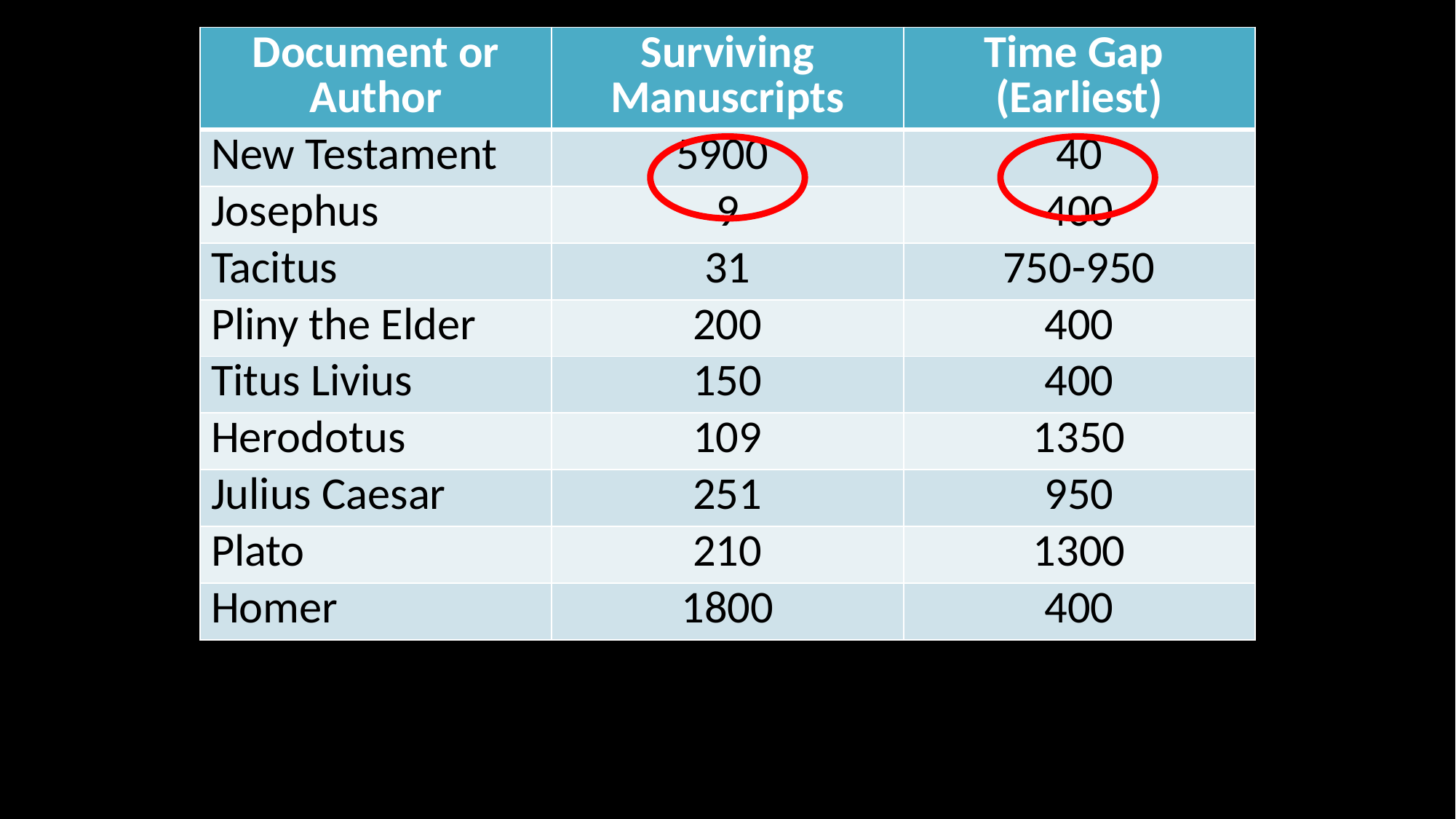

| Document or Author | Surviving Manuscripts | Time Gap (Earliest) |
| --- | --- | --- |
| New Testament | 5900 | 40 |
| Josephus | 9 | 400 |
| Tacitus | 31 | 750-950 |
| Pliny the Elder | 200 | 400 |
| Titus Livius | 150 | 400 |
| Herodotus | 109 | 1350 |
| Julius Caesar | 251 | 950 |
| Plato | 210 | 1300 |
| Homer | 1800 | 400 |